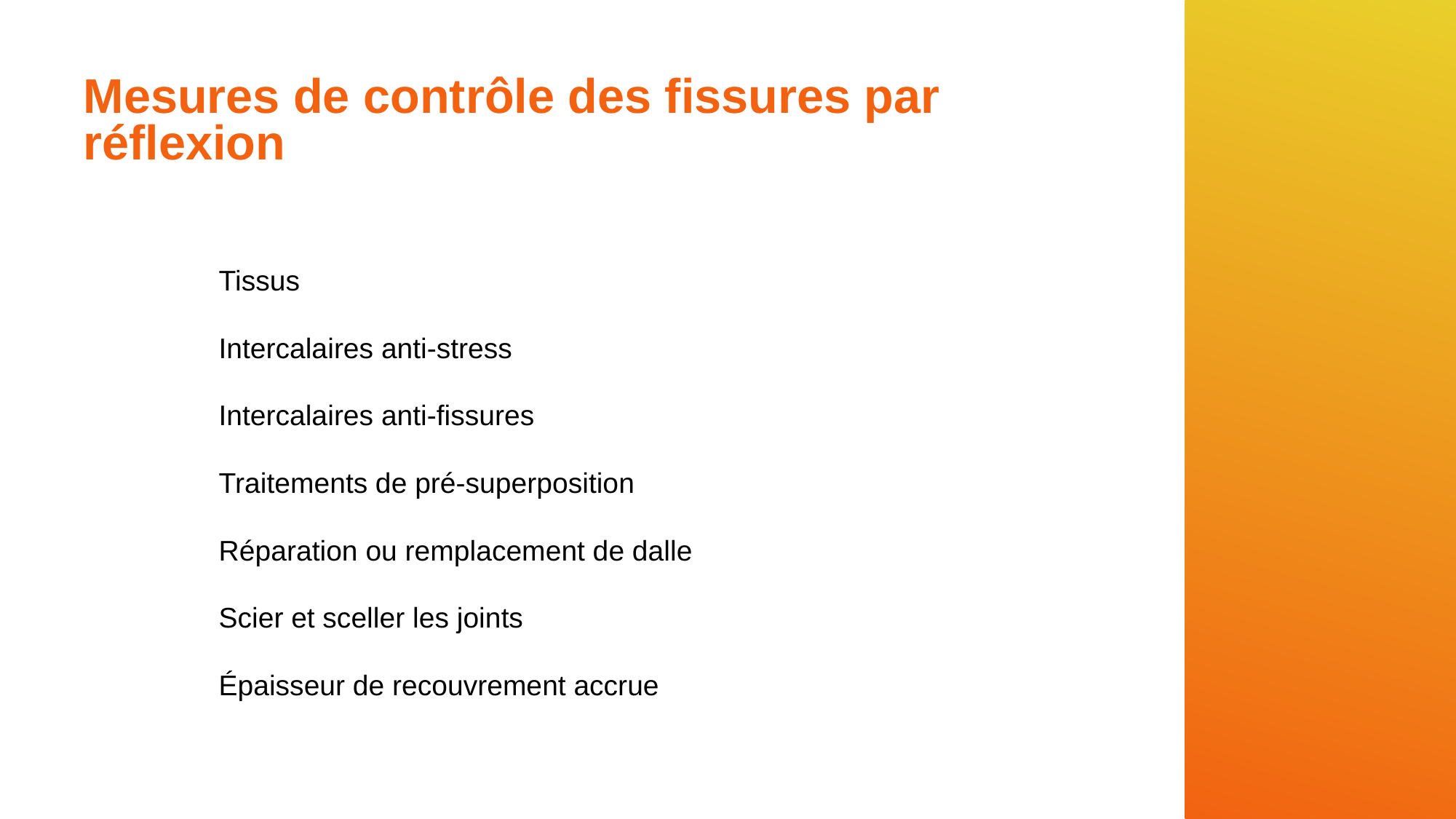

# Mesures de contrôle des fissures par réflexion
Tissus
Intercalaires anti-stress
Intercalaires anti-fissures
Traitements de pré-superposition
Réparation ou remplacement de dalle
Scier et sceller les joints
Épaisseur de recouvrement accrue